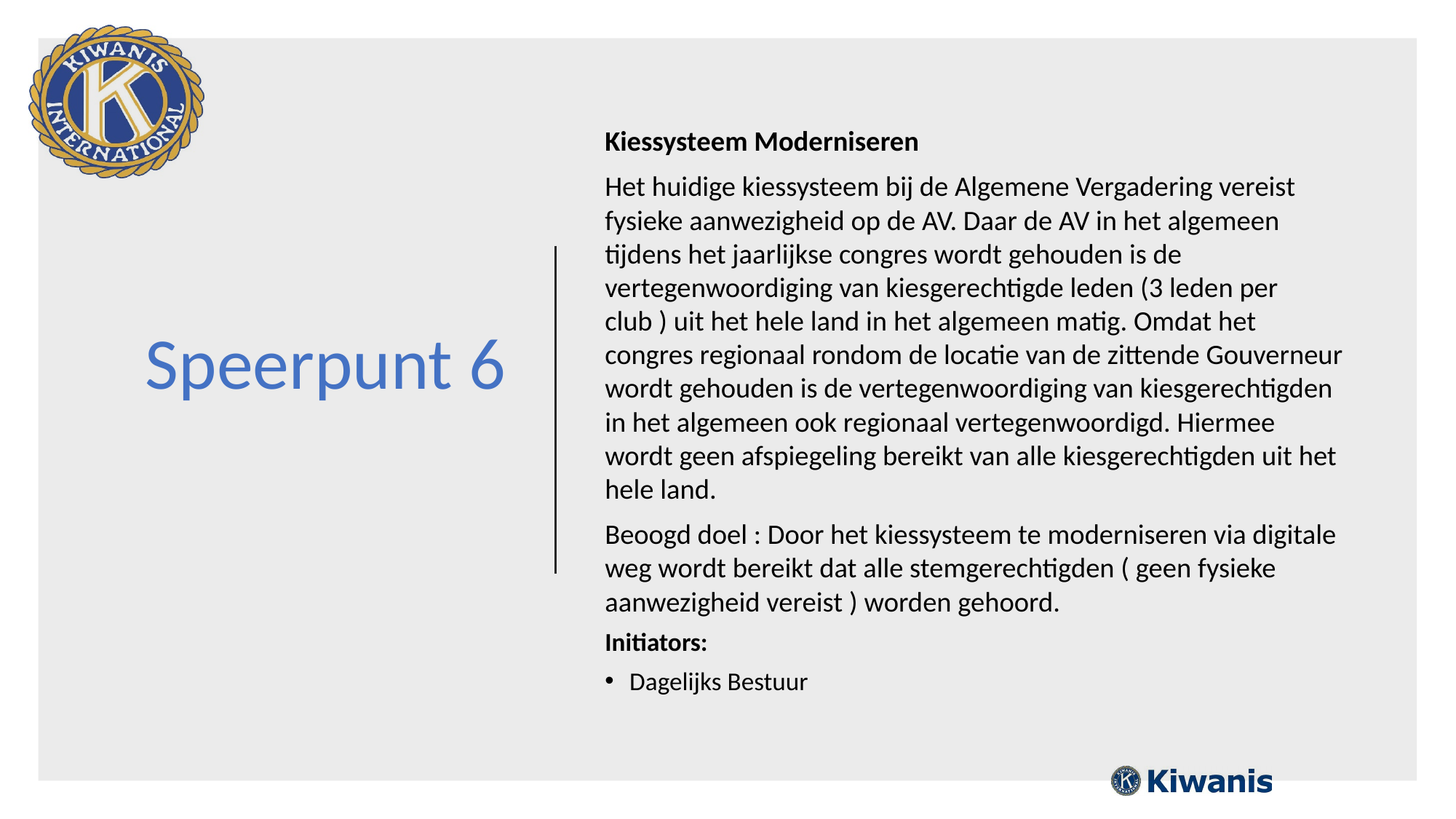

# Speerpunt 6
Kiessysteem Moderniseren
Het huidige kiessysteem bij de Algemene Vergadering vereist fysieke aanwezigheid op de AV. Daar de AV in het algemeen tijdens het jaarlijkse congres wordt gehouden is de vertegenwoordiging van kiesgerechtigde leden (3 leden per club ) uit het hele land in het algemeen matig. Omdat het congres regionaal rondom de locatie van de zittende Gouverneur wordt gehouden is de vertegenwoordiging van kiesgerechtigden in het algemeen ook regionaal vertegenwoordigd. Hiermee wordt geen afspiegeling bereikt van alle kiesgerechtigden uit het hele land.
Beoogd doel : Door het kiessysteem te moderniseren via digitale weg wordt bereikt dat alle stemgerechtigden ( geen fysieke aanwezigheid vereist ) worden gehoord.
Initiators:
Dagelijks Bestuur